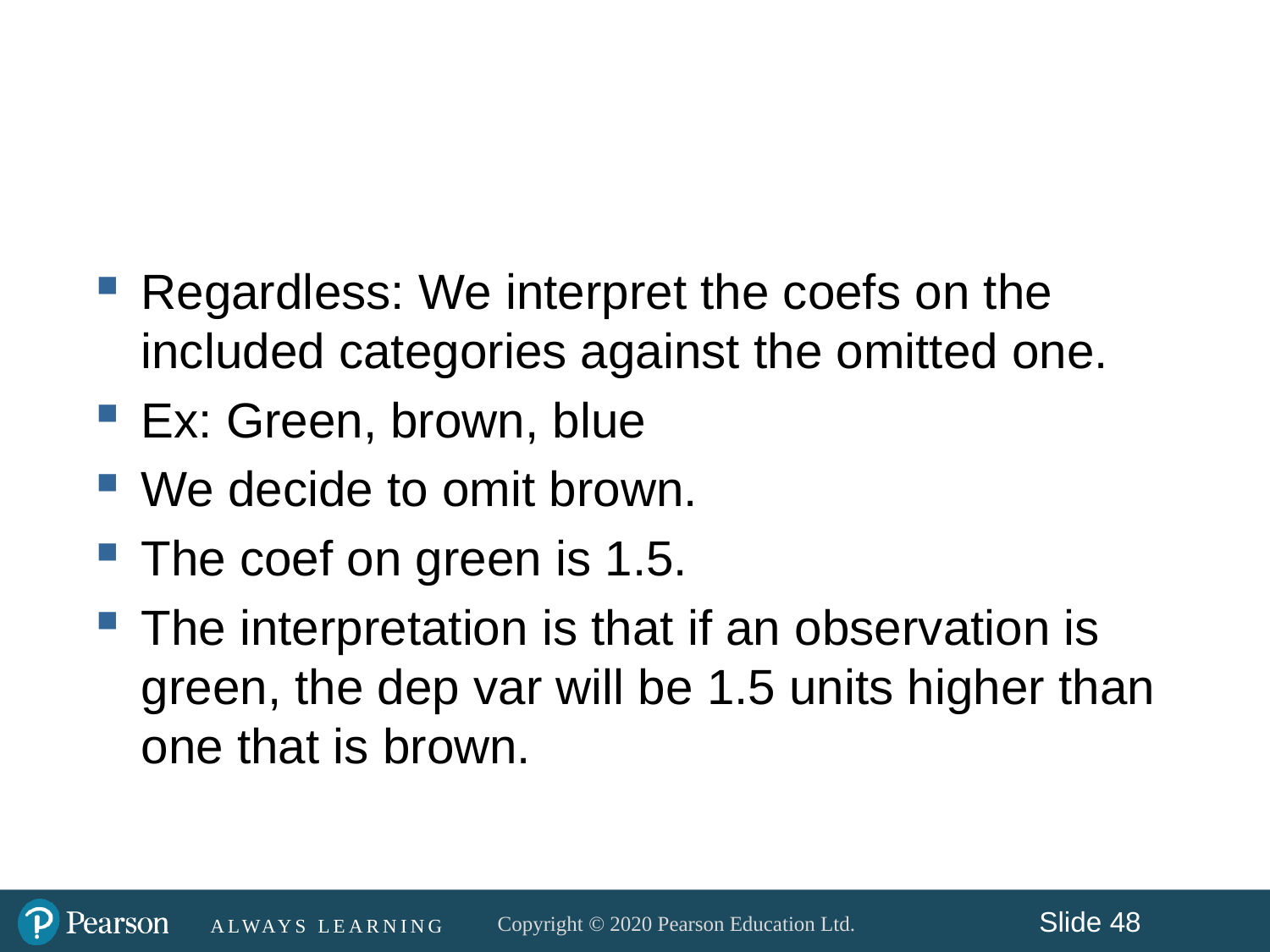

#
Regardless: We interpret the coefs on the included categories against the omitted one.
Ex: Green, brown, blue
We decide to omit brown.
The coef on green is 1.5.
The interpretation is that if an observation is green, the dep var will be 1.5 units higher than one that is brown.